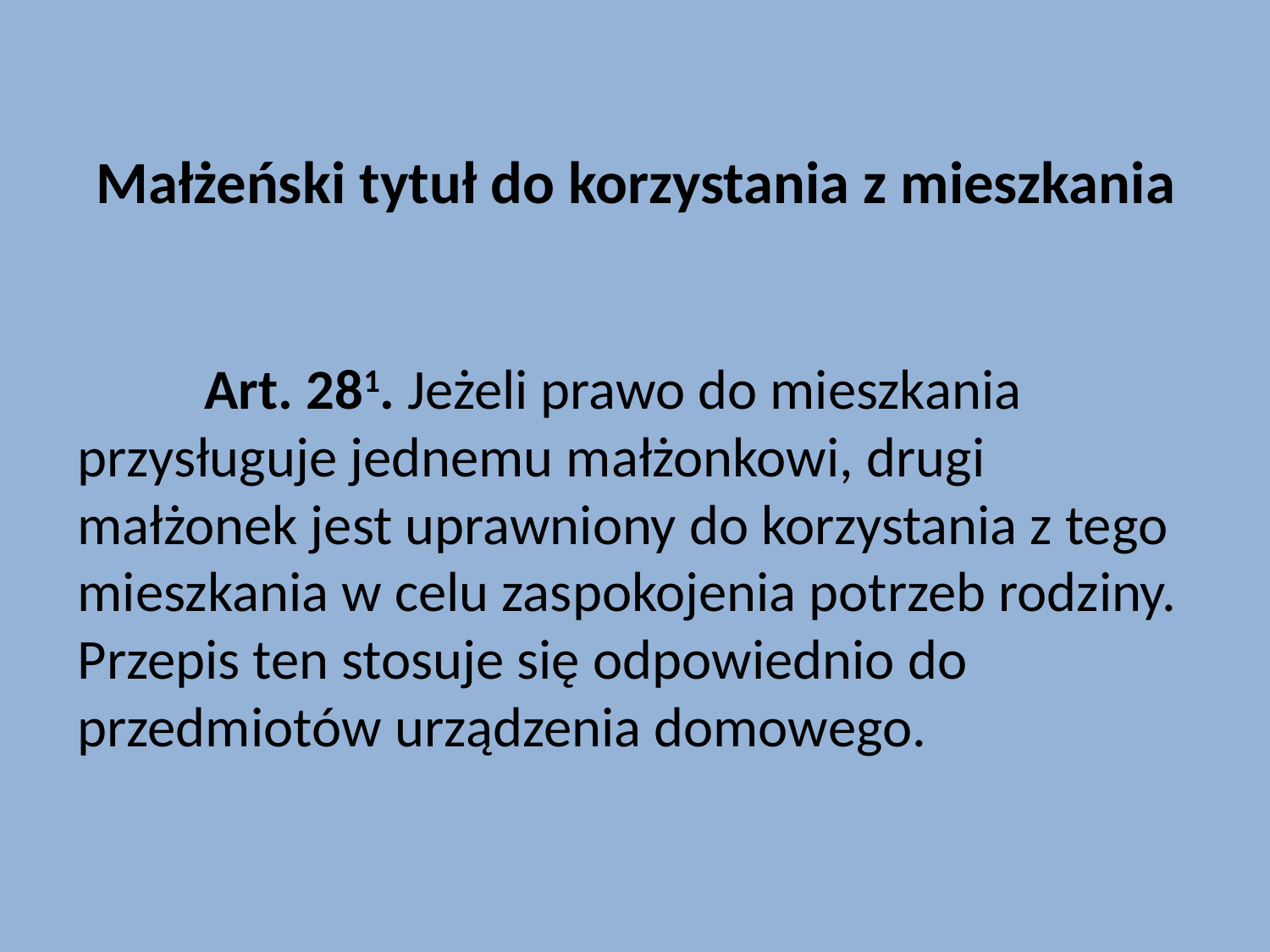

# Małżeński tytuł do korzystania z mieszkania
	Art. 281. Jeżeli prawo do mieszkania przysługuje jednemu małżonkowi, drugi małżonek jest uprawniony do korzystania z tego mieszkania w celu zaspokojenia potrzeb rodziny. Przepis ten stosuje się odpowiednio do przedmiotów urządzenia domowego.